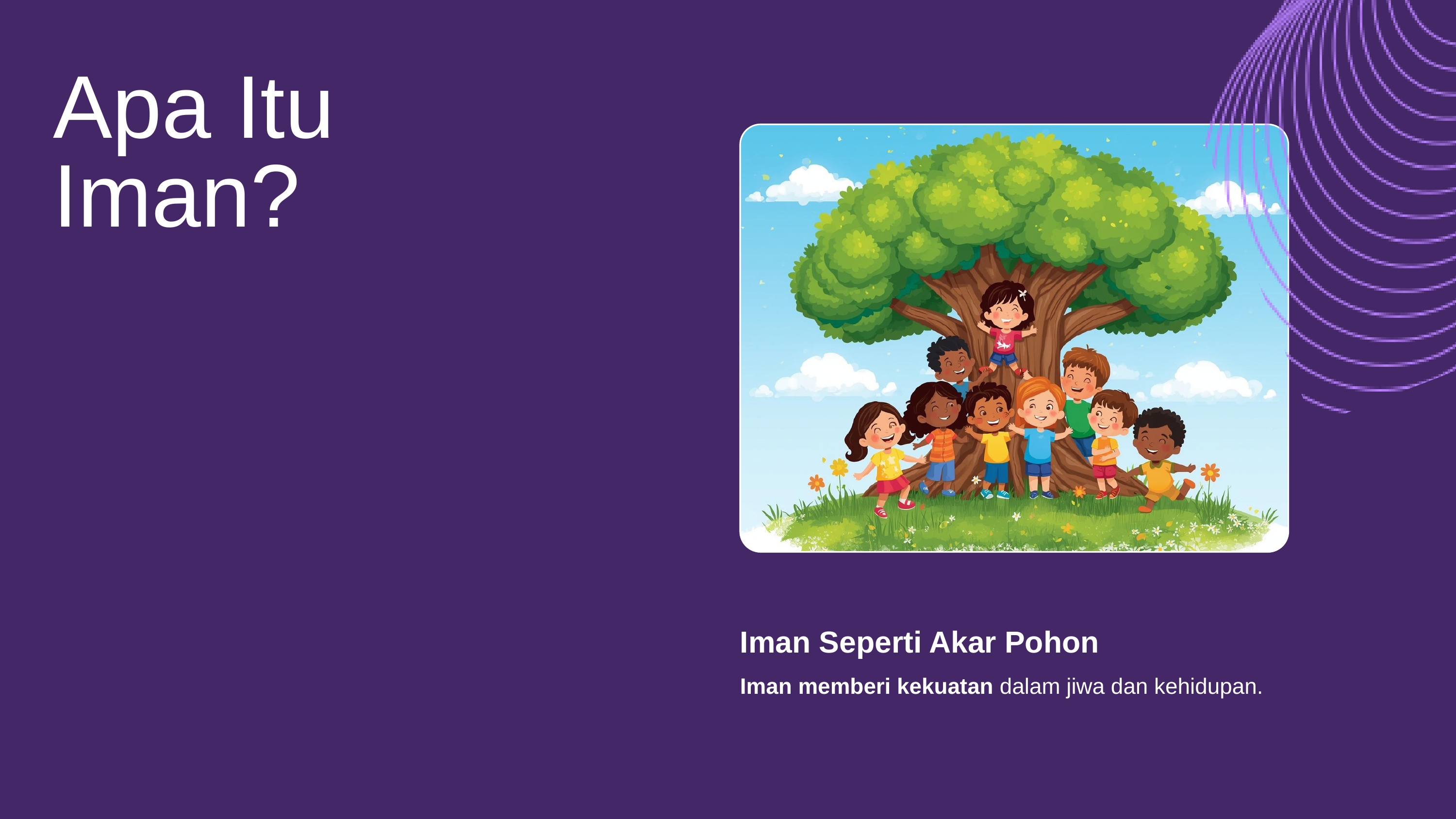

Apa Itu Iman?

Iman Seperti Akar Pohon
Iman memberi kekuatan dalam jiwa dan kehidupan.